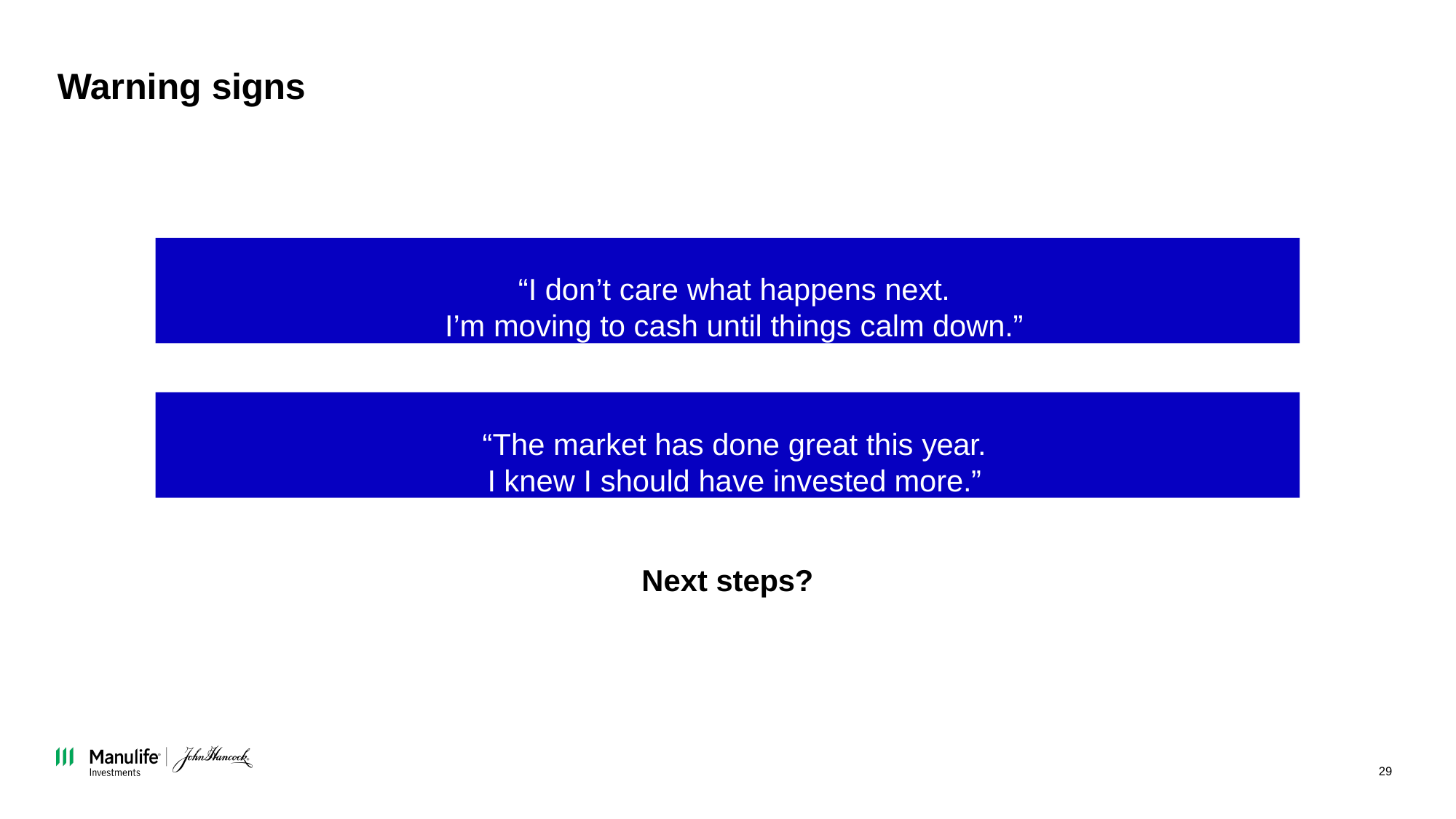

# Warning signs

“I don’t care what happens next.
I’m moving to cash until things calm down.”

“The market has done great this year. I knew I should have invested more.”
Next steps?
29